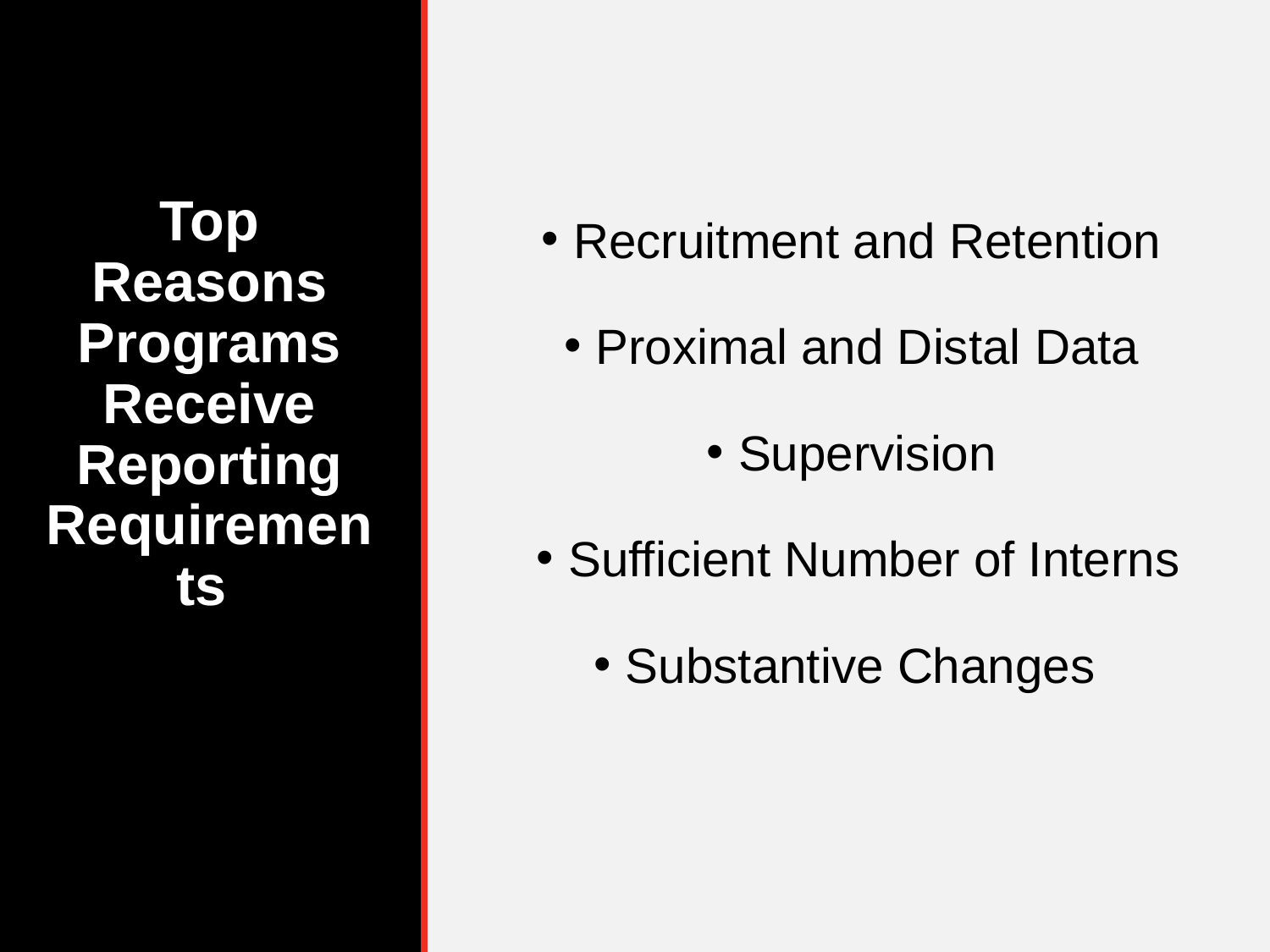

Recruitment and Retention
Proximal and Distal Data
Supervision
Sufficient Number of Interns
Substantive Changes
# Top Reasons Programs Receive Reporting Requirements